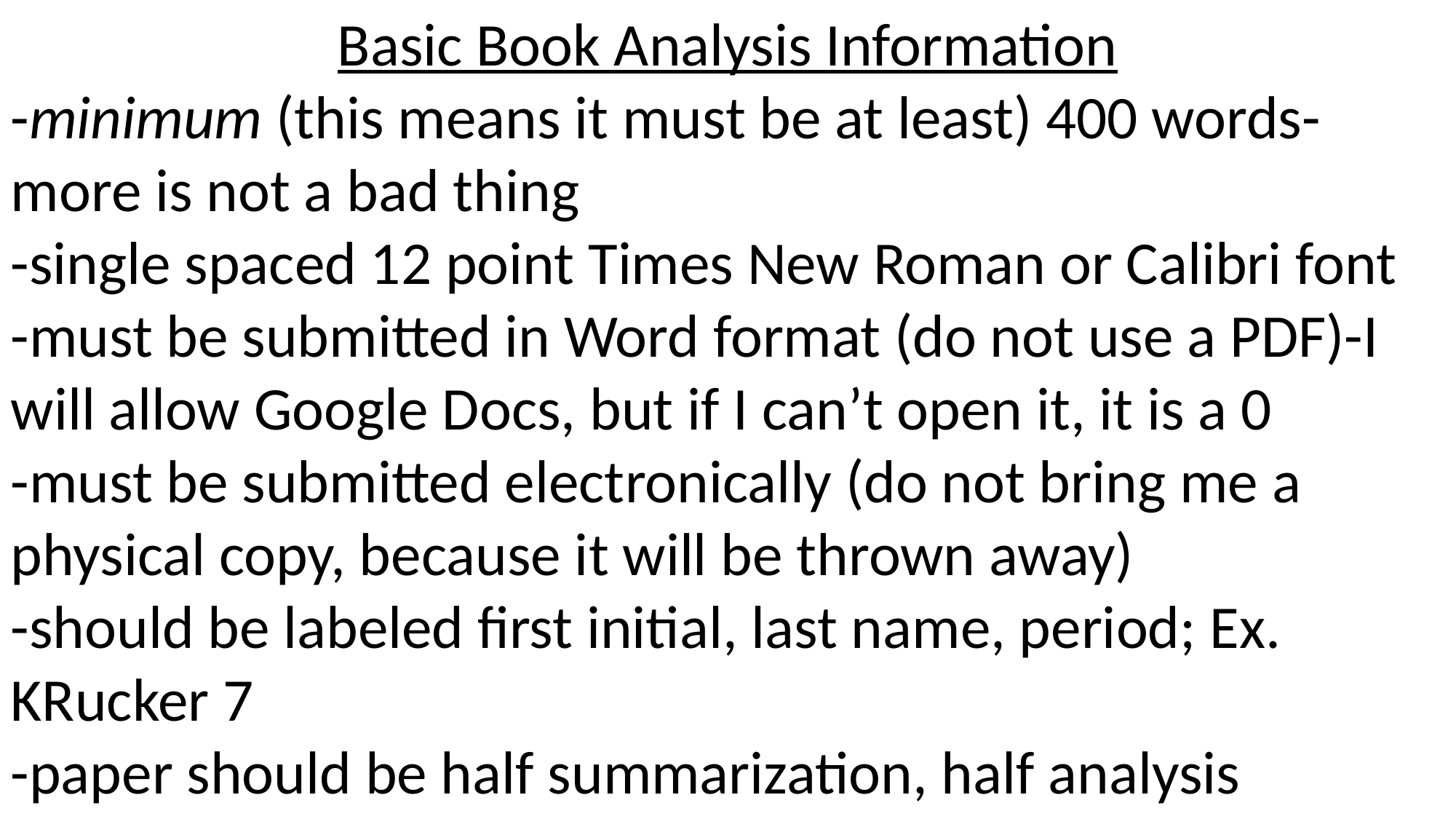

Basic Book Analysis Information
-minimum (this means it must be at least) 400 words-more is not a bad thing
-single spaced 12 point Times New Roman or Calibri font
-must be submitted in Word format (do not use a PDF)-I will allow Google Docs, but if I can’t open it, it is a 0
-must be submitted electronically (do not bring me a physical copy, because it will be thrown away)
-should be labeled first initial, last name, period; Ex. KRucker 7
-paper should be half summarization, half analysis